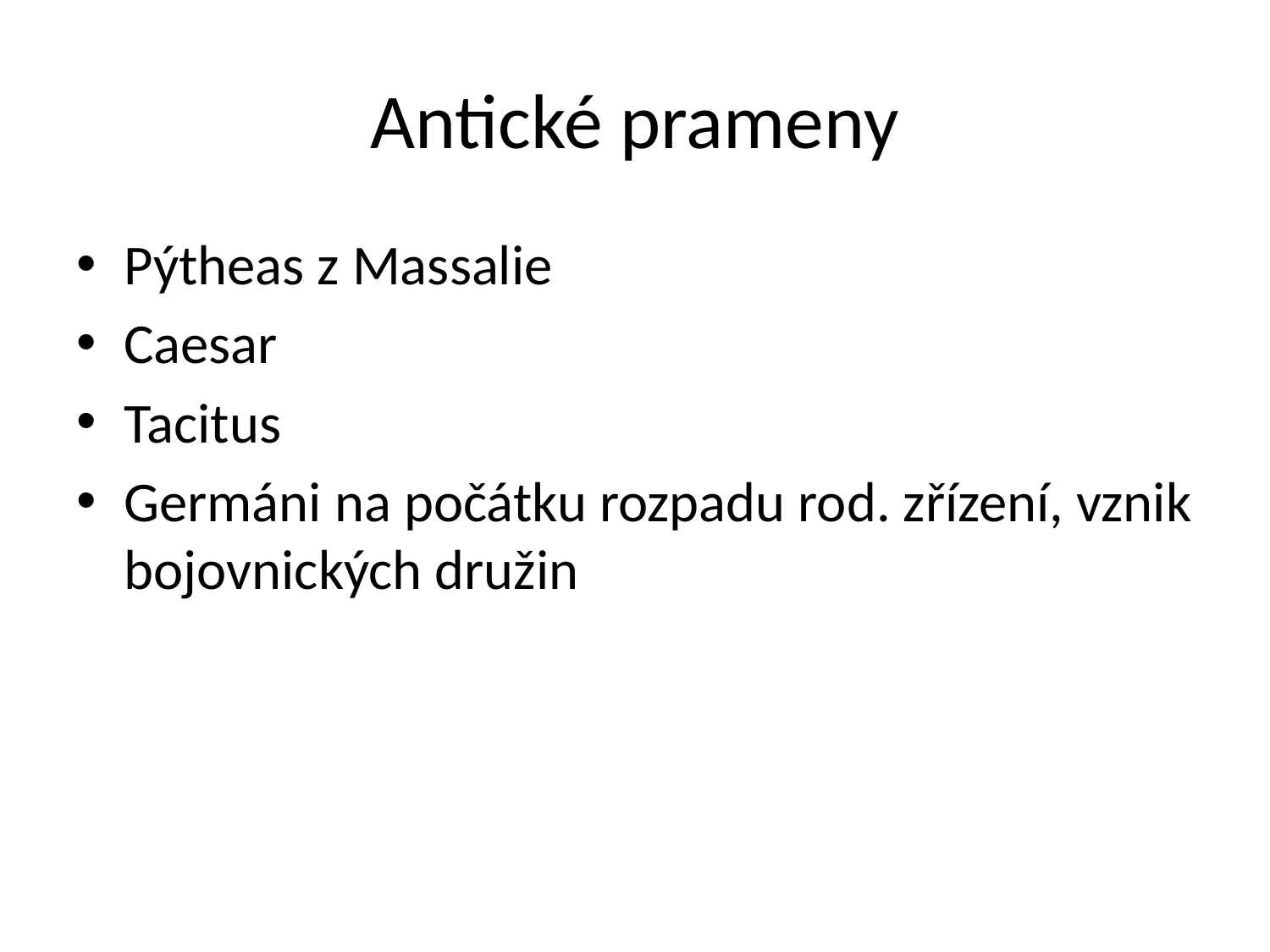

# Antické prameny
Pýtheas z Massalie
Caesar
Tacitus
Germáni na počátku rozpadu rod. zřízení, vznik bojovnických družin